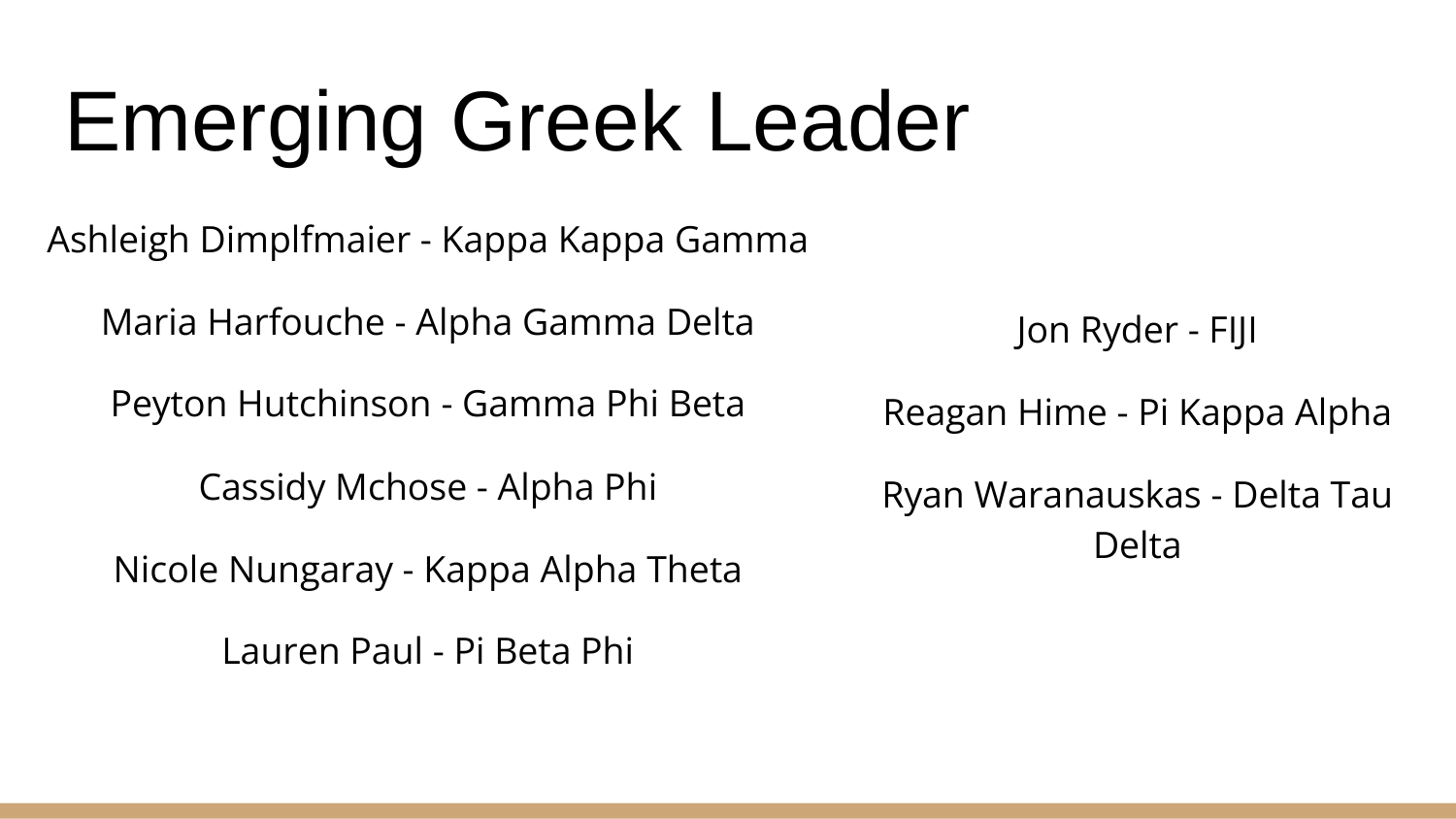

# Emerging Greek Leader
Ashleigh Dimplfmaier - Kappa Kappa Gamma
Maria Harfouche - Alpha Gamma Delta
Peyton Hutchinson - Gamma Phi Beta
Cassidy Mchose - Alpha Phi
Nicole Nungaray - Kappa Alpha Theta
Lauren Paul - Pi Beta Phi
Jon Ryder - FIJI
Reagan Hime - Pi Kappa Alpha
Ryan Waranauskas - Delta Tau Delta